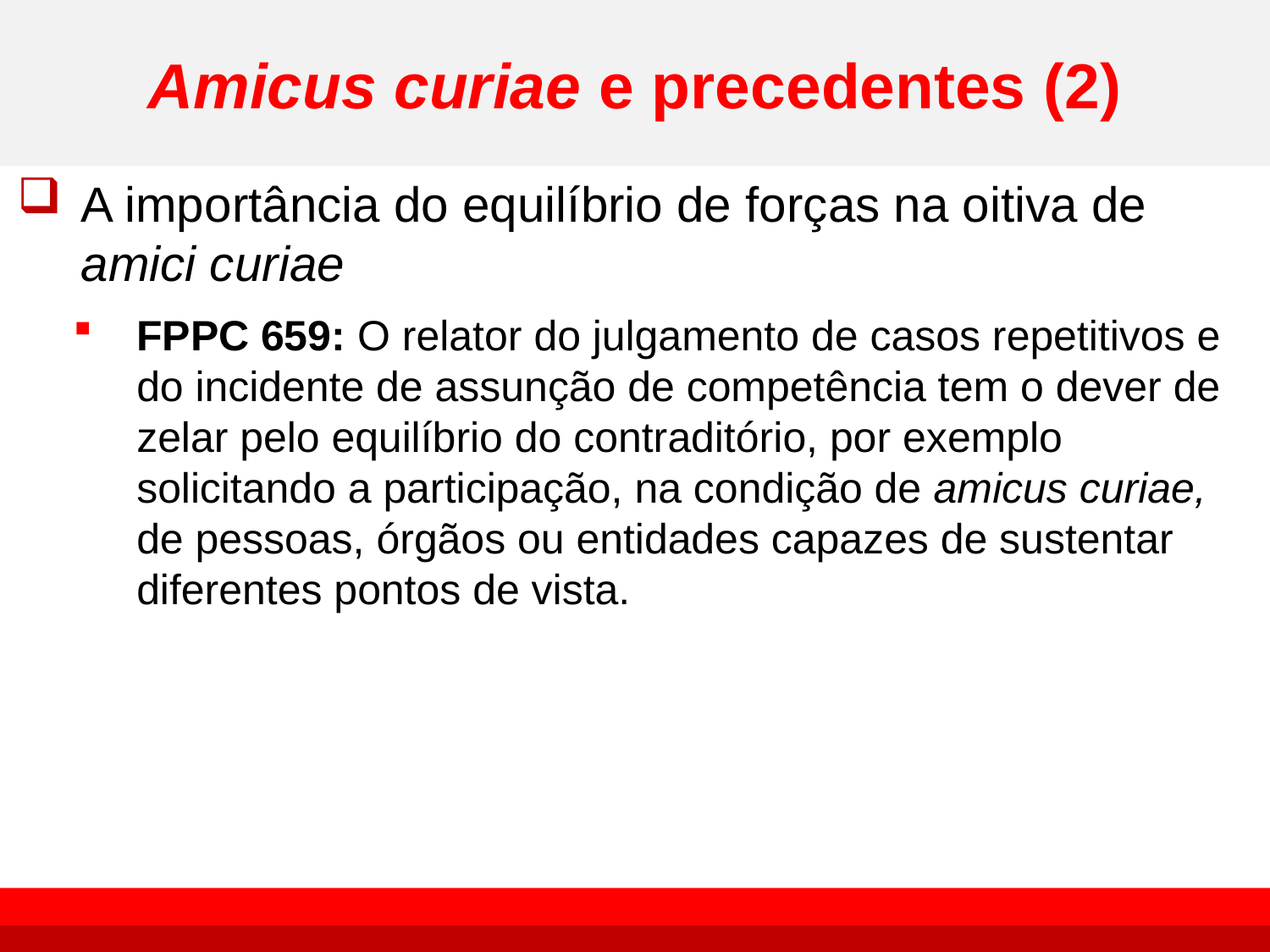

# Amicus curiae e precedentes (2)
A importância do equilíbrio de forças na oitiva de amici curiae
FPPC 659: O relator do julgamento de casos repetitivos e do incidente de assunção de competência tem o dever de zelar pelo equilíbrio do contraditório, por exemplo solicitando a participação, na condição de amicus curiae, de pessoas, órgãos ou entidades capazes de sustentar diferentes pontos de vista.